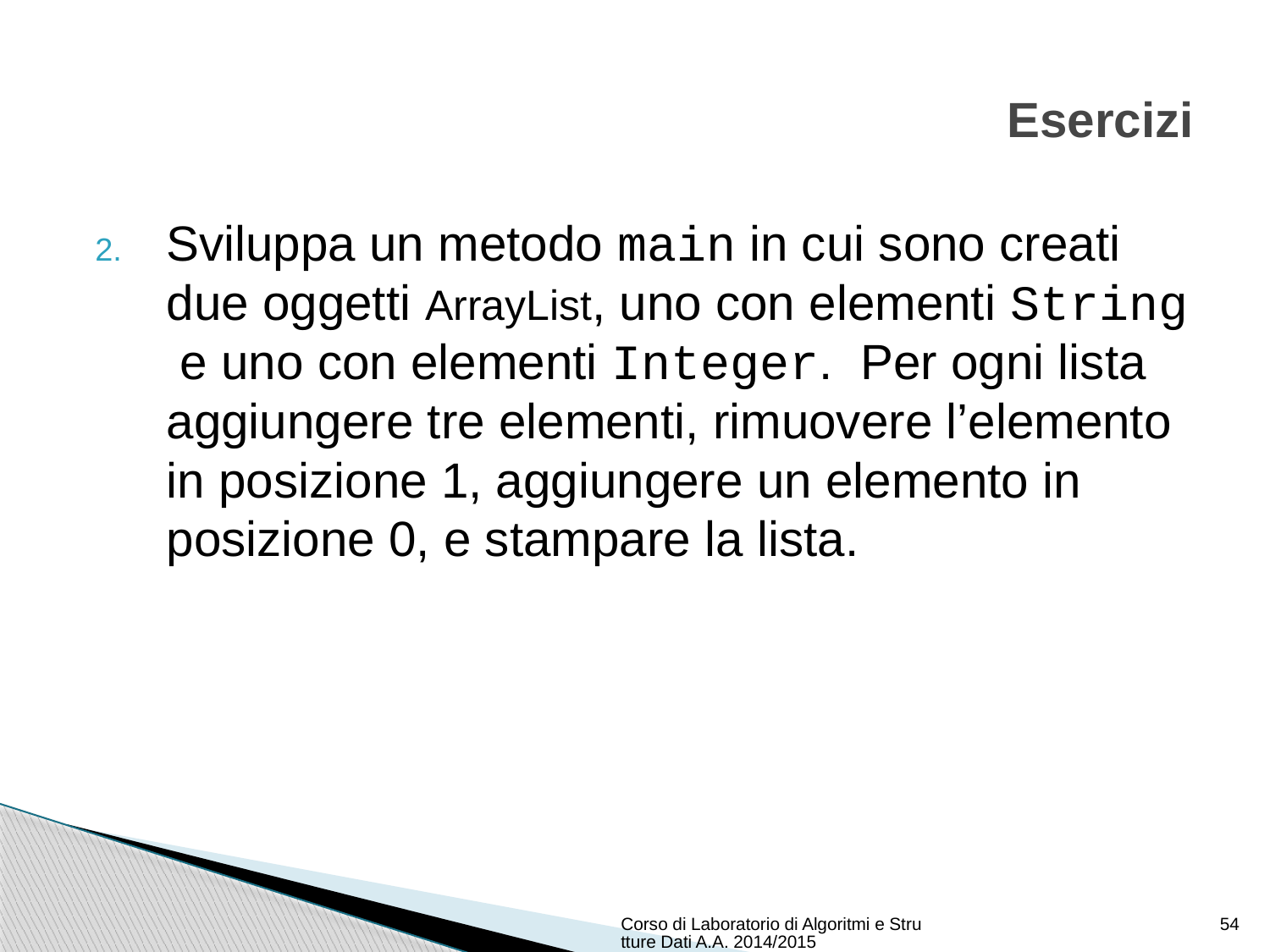

# Esercizi
Sviluppa un metodo main in cui sono creati due oggetti ArrayList, uno con elementi String  e uno con elementi Integer.  Per ogni lista aggiungere tre elementi, rimuovere l’elemento in posizione 1, aggiungere un elemento in posizione 0, e stampare la lista.
Corso di Laboratorio di Algoritmi e Strutture Dati A.A. 2014/2015
54